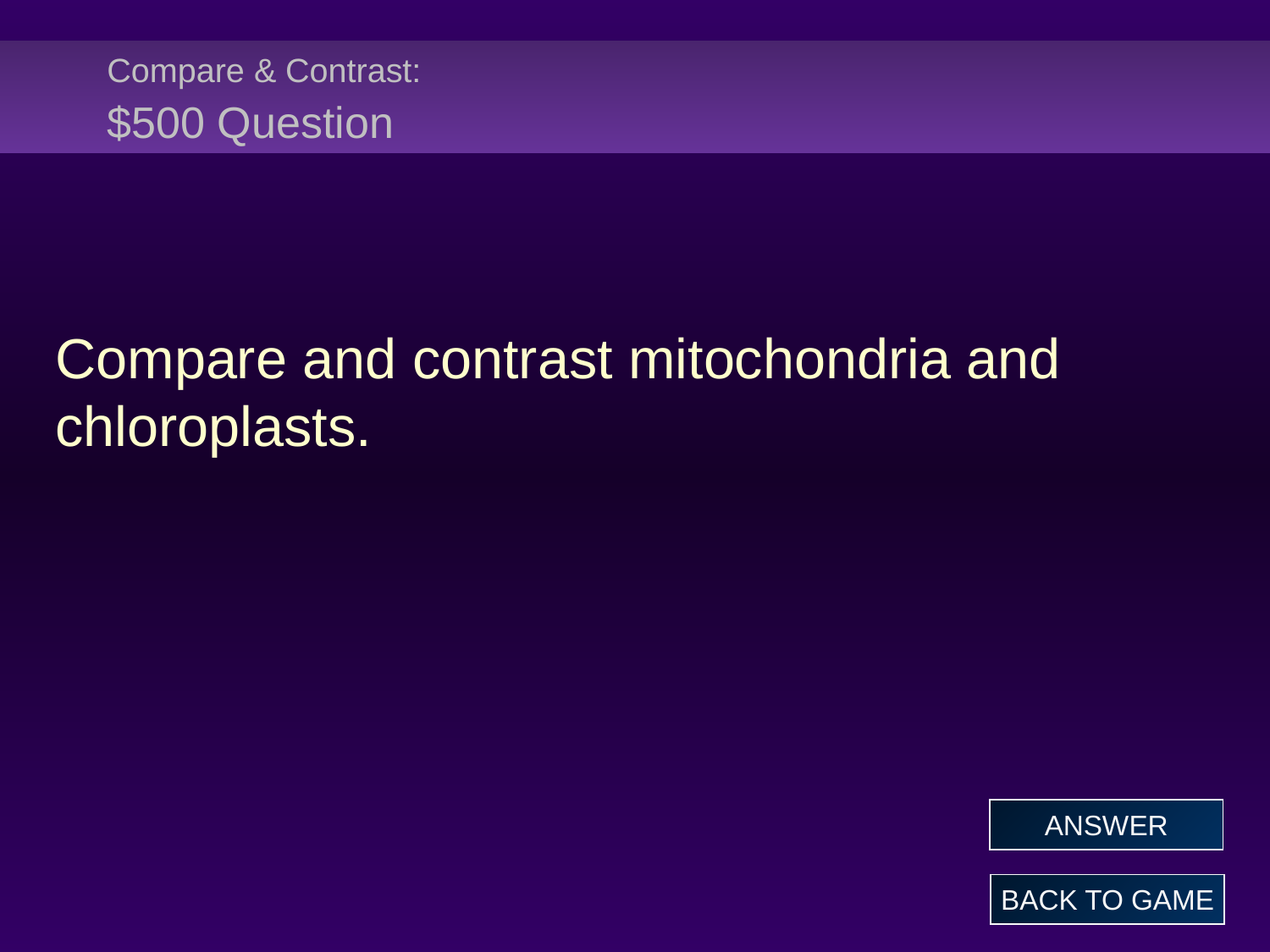

# Compare & Contrast: $500 Question
Compare and contrast mitochondria and chloroplasts.
ANSWER
BACK TO GAME